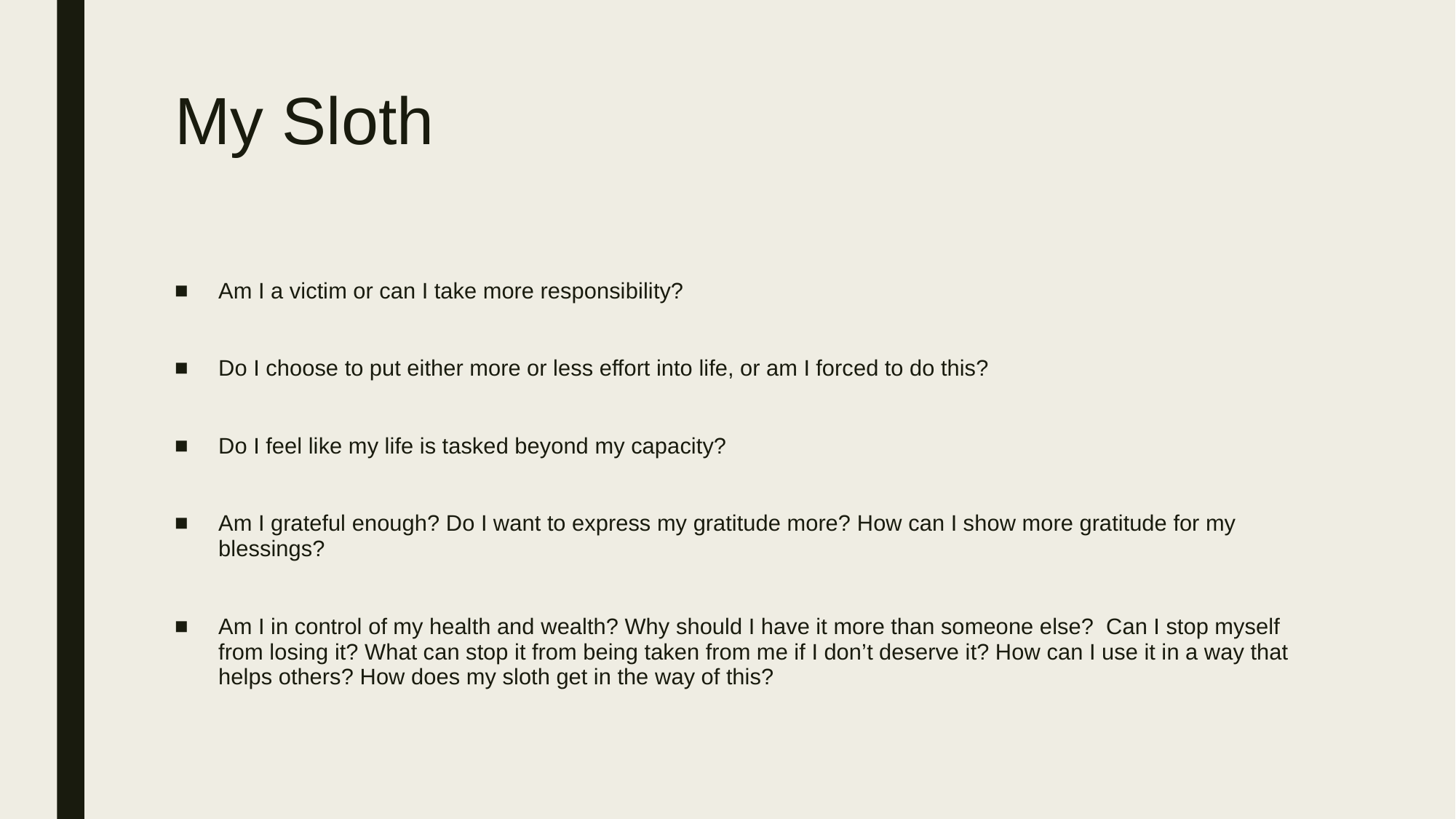

# My Sloth
Am I a victim or can I take more responsibility?

Do I choose to put either more or less effort into life, or am I forced to do this?

Do I feel like my life is tasked beyond my capacity?

Am I grateful enough? Do I want to express my gratitude more? How can I show more gratitude for my blessings?

Am I in control of my health and wealth? Why should I have it more than someone else?  Can I stop myself from losing it? What can stop it from being taken from me if I don’t deserve it? How can I use it in a way that helps others? How does my sloth get in the way of this?